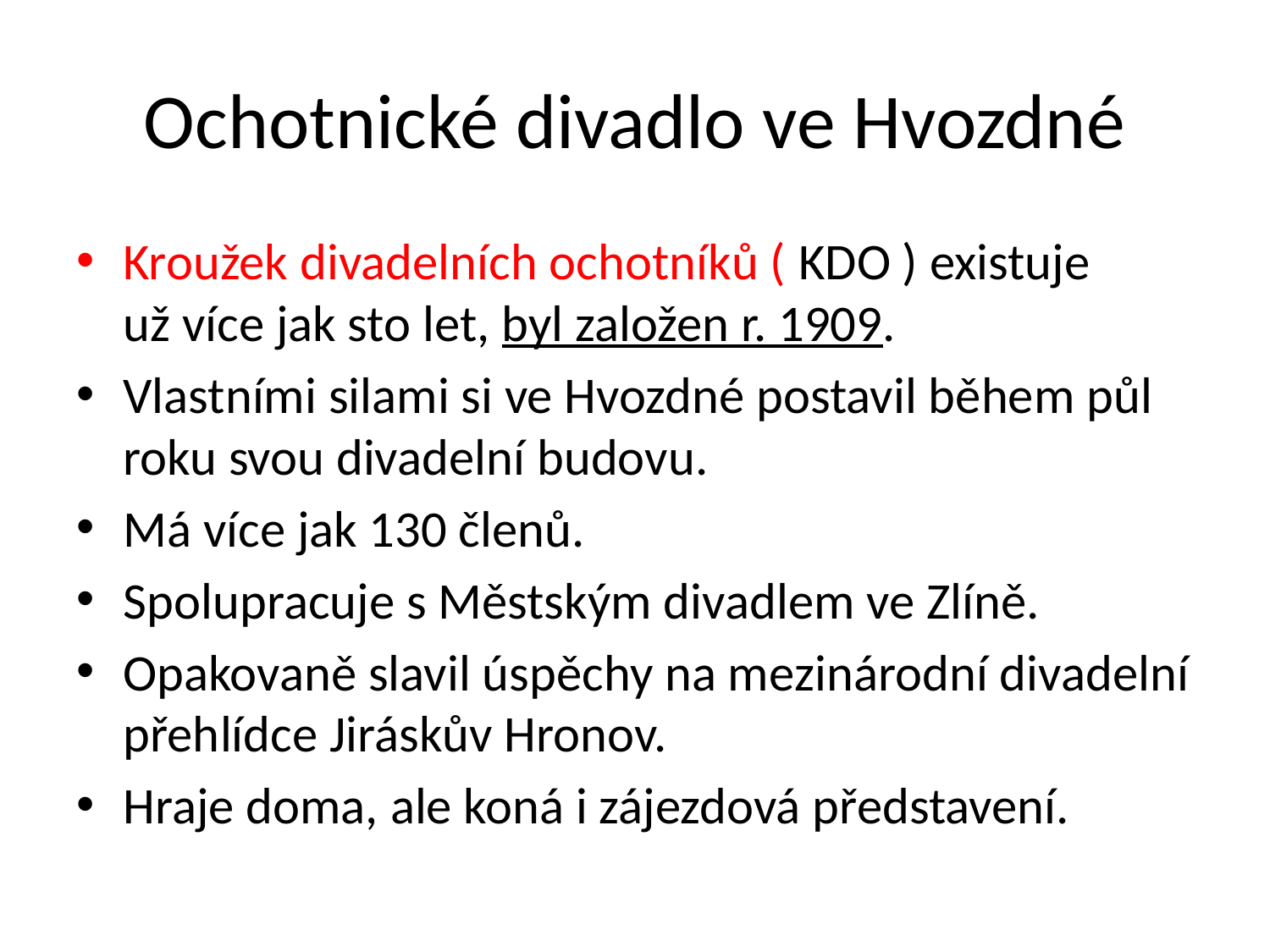

# Ochotnické divadlo ve Hvozdné
Kroužek divadelních ochotníků ( KDO ) existuje
už více jak sto let, byl založen r. 1909.
Vlastními silami si ve Hvozdné postavil během půl roku svou divadelní budovu.
Má více jak 130 členů.
Spolupracuje s Městským divadlem ve Zlíně.
Opakovaně slavil úspěchy na mezinárodní divadelní přehlídce Jiráskův Hronov.
Hraje doma, ale koná i zájezdová představení.